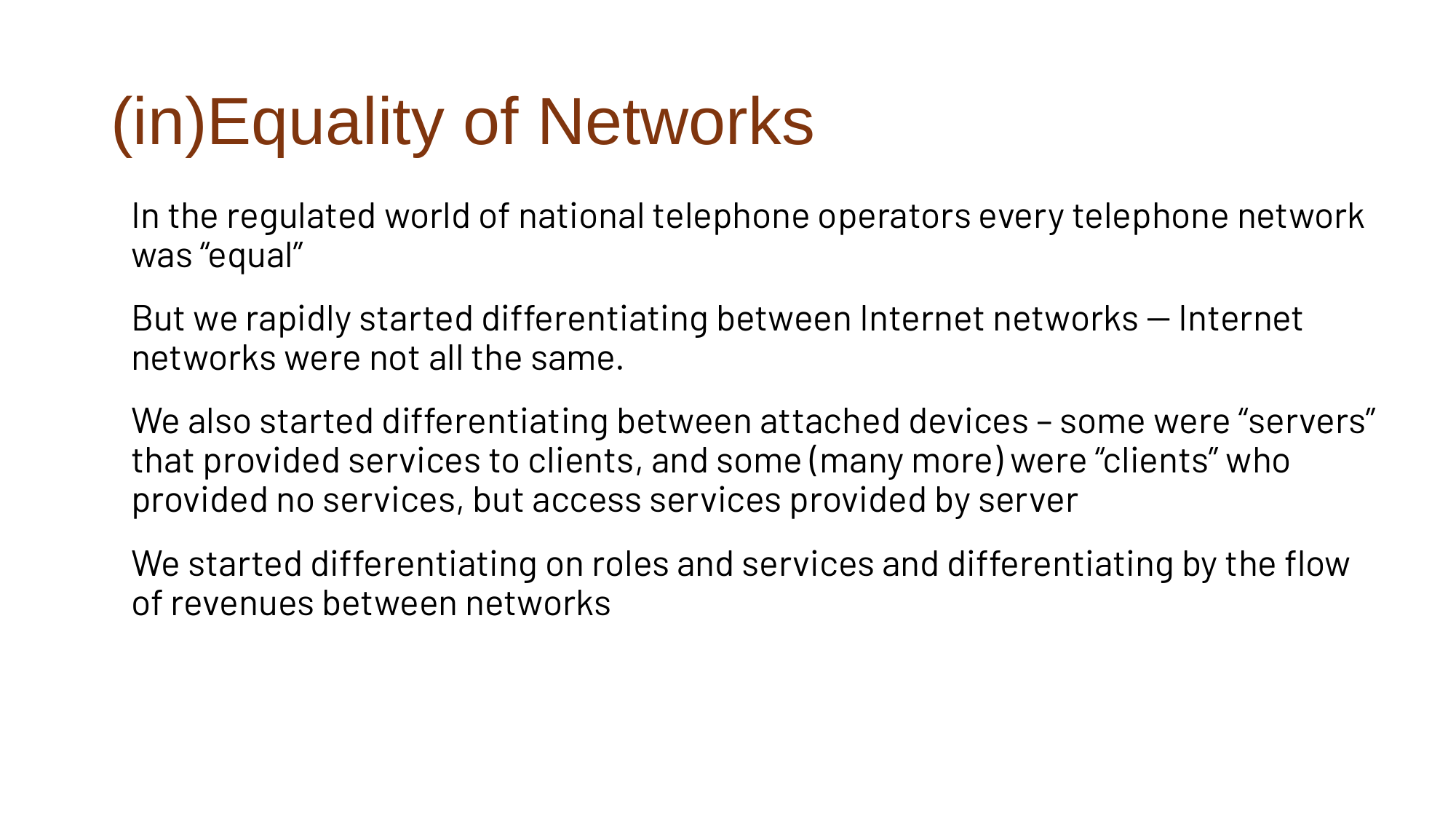

# (in)Equality of Networks
In the regulated world of national telephone operators every telephone network was “equal”
But we rapidly started differentiating between Internet networks -- Internet networks were not all the same.
We also started differentiating between attached devices – some were “servers” that provided services to clients, and some (many more) were “clients” who provided no services, but access services provided by server
We started differentiating on roles and services and differentiating by the flow of revenues between networks